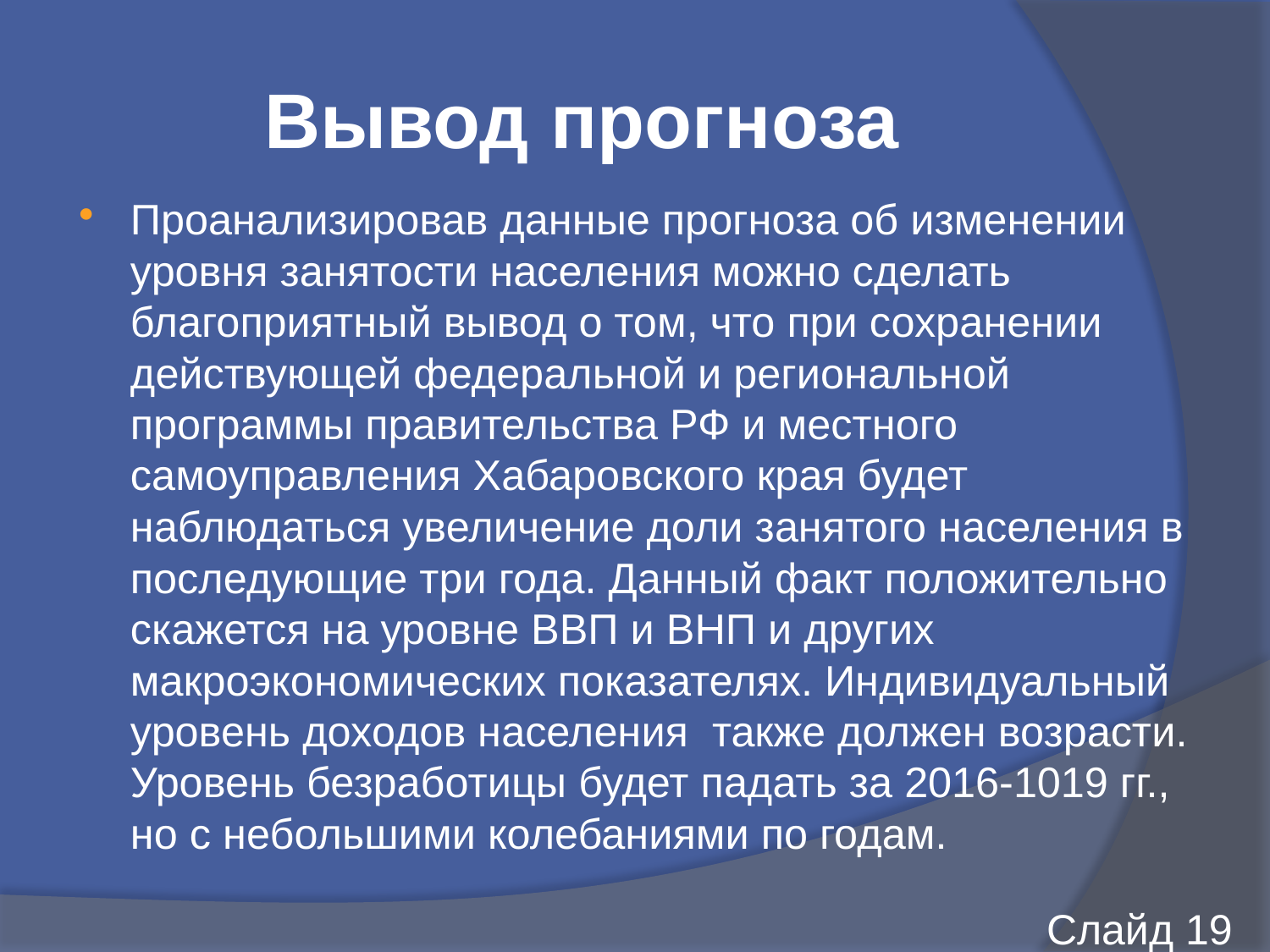

# Вывод прогноза
Проанализировав данные прогноза об изменении уровня занятости населения можно сделать благоприятный вывод о том, что при сохранении действующей федеральной и региональной программы правительства РФ и местного самоуправления Хабаровского края будет наблюдаться увеличение доли занятого населения в последующие три года. Данный факт положительно скажется на уровне ВВП и ВНП и других макроэкономических показателях. Индивидуальный уровень доходов населения  также должен возрасти. Уровень безработицы будет падать за 2016-1019 гг., но с небольшими колебаниями по годам.
Слайд 19